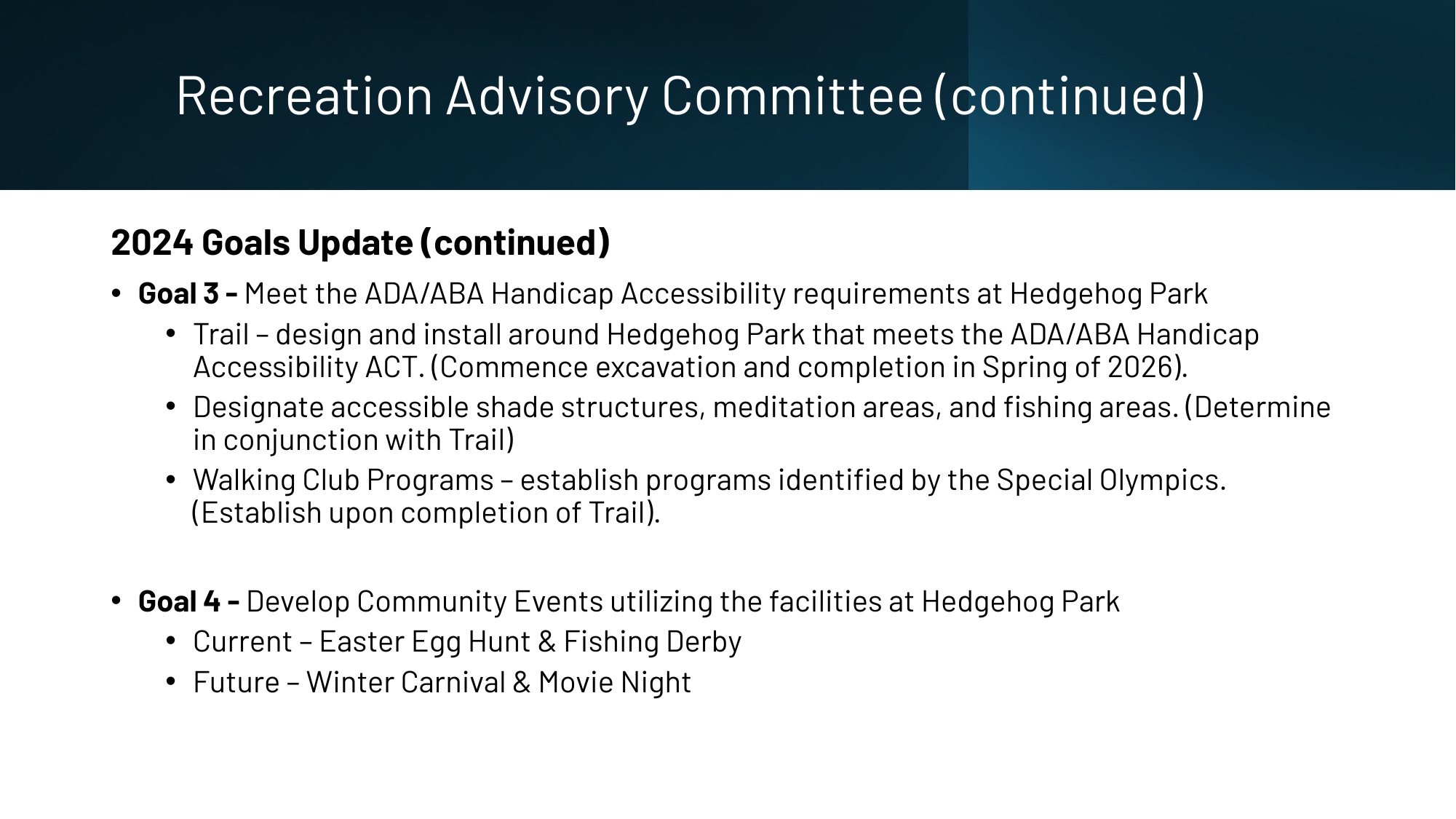

# Recreation Advisory Committee (continued)
2024 Goals Update (continued)
Goal 3 - Meet the ADA/ABA Handicap Accessibility requirements at Hedgehog Park
Trail – design and install around Hedgehog Park that meets the ADA/ABA Handicap Accessibility ACT. (Commence excavation and completion in Spring of 2026).
Designate accessible shade structures, meditation areas, and fishing areas. (Determine in conjunction with Trail)
Walking Club Programs – establish programs identified by the Special Olympics. (Establish upon completion of Trail).

Goal 4 - Develop Community Events utilizing the facilities at Hedgehog Park
Current – Easter Egg Hunt & Fishing Derby
Future – Winter Carnival & Movie Night